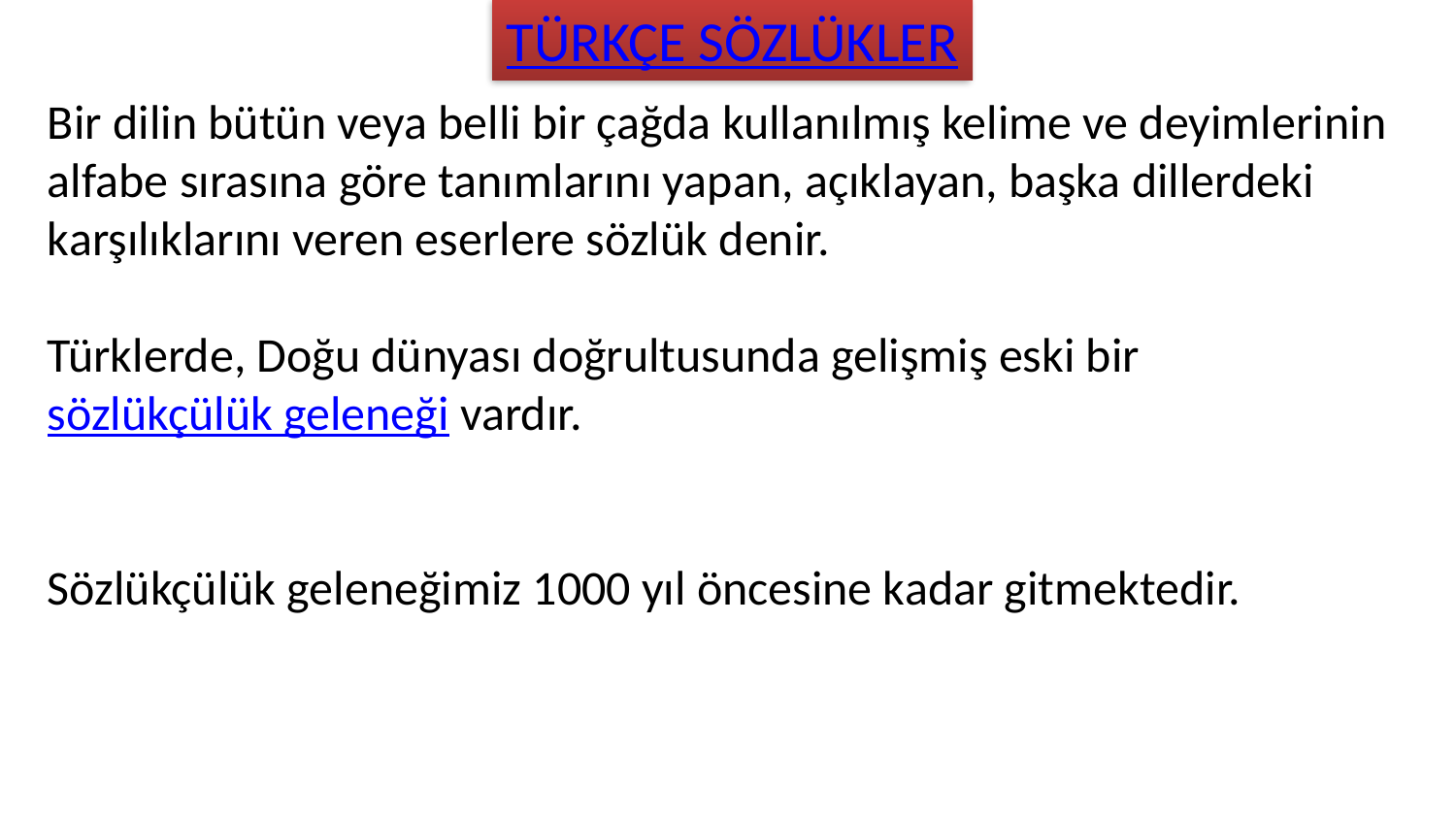

TÜRKÇE SÖZLÜKLER
Bir dilin bütün veya belli bir çağda kullanılmış kelime ve deyimlerinin alfabe sırasına göre tanımlarını yapan, açıklayan, başka dillerdeki karşılıklarını veren eserlere sözlük denir.

Türklerde, Doğu dünyası doğrultusunda gelişmiş eski bir sözlükçülük geleneği vardır.

Sözlükçülük geleneğimiz 1000 yıl öncesine kadar gitmektedir.